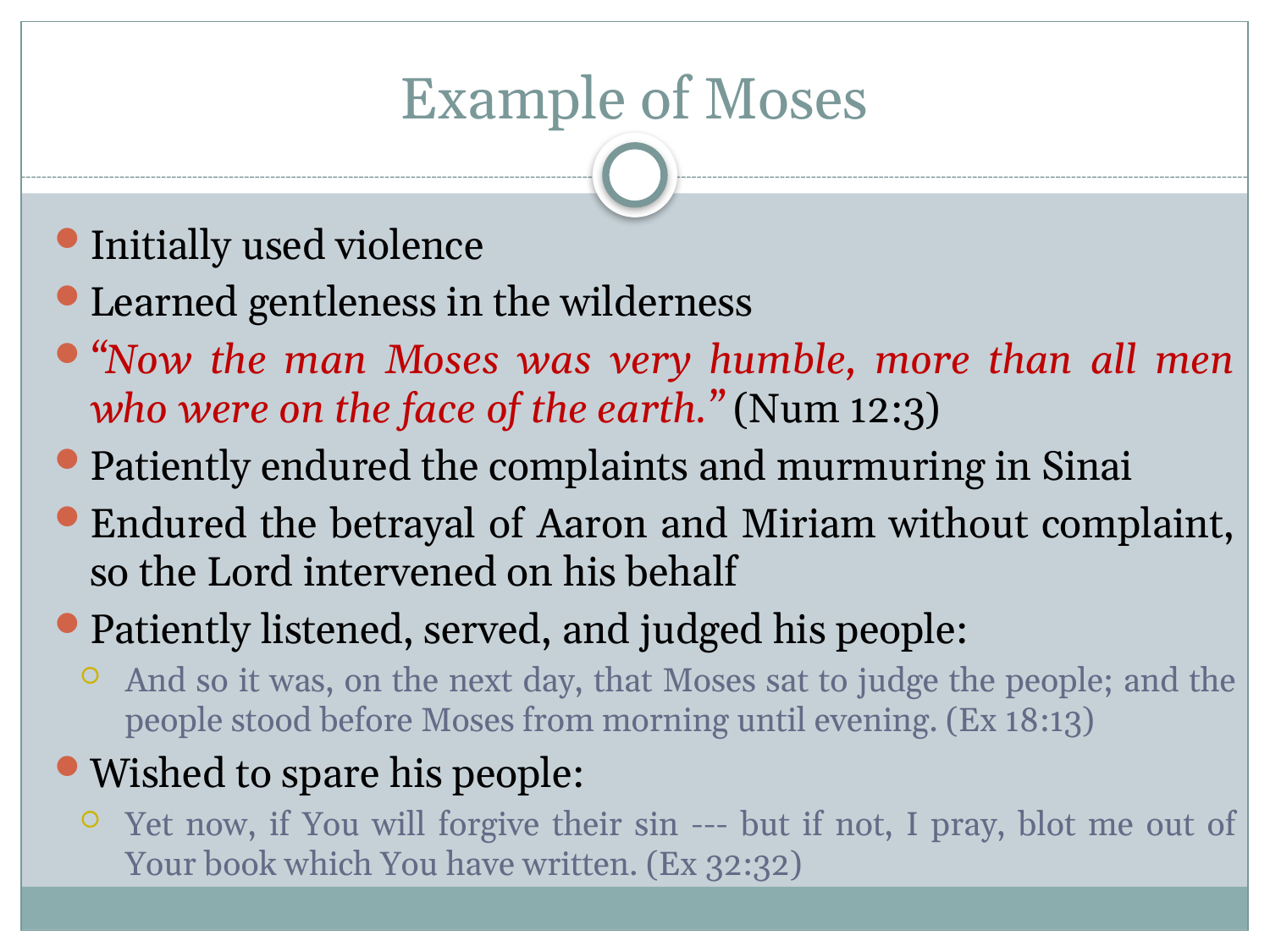

# Example of Moses
Initially used violence
Learned gentleness in the wilderness
“Now the man Moses was very humble, more than all men who were on the face of the earth.” (Num 12:3)
Patiently endured the complaints and murmuring in Sinai
Endured the betrayal of Aaron and Miriam without complaint, so the Lord intervened on his behalf
Patiently listened, served, and judged his people:
And so it was, on the next day, that Moses sat to judge the people; and the people stood before Moses from morning until evening. (Ex 18:13)
Wished to spare his people:
Yet now, if You will forgive their sin --- but if not, I pray, blot me out of Your book which You have written. (Ex 32:32)